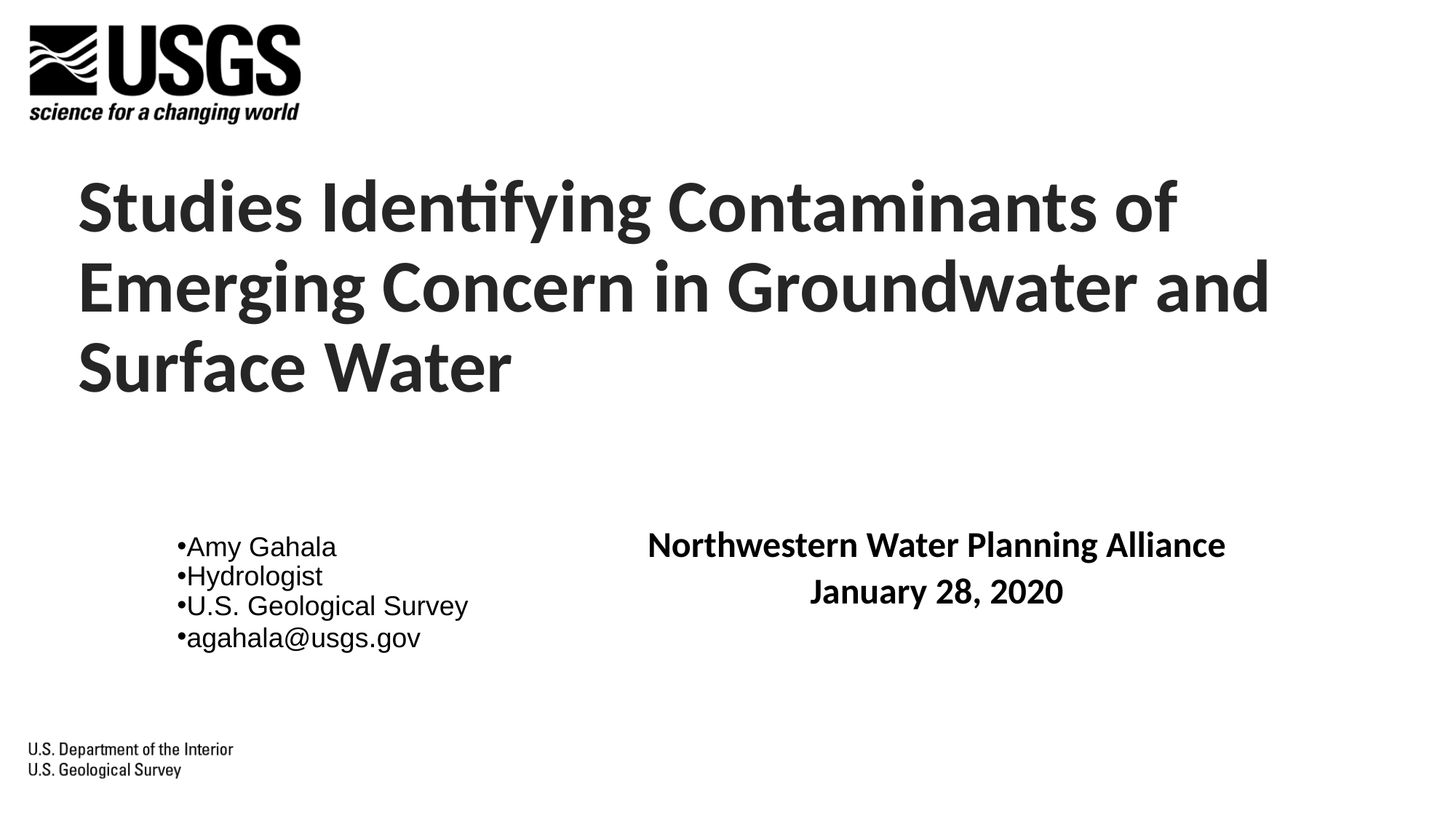

# Studies Identifying Contaminants of Emerging Concern in Groundwater and Surface Water
Northwestern Water Planning Alliance
January 28, 2020
Amy Gahala
Hydrologist
U.S. Geological Survey
agahala@usgs.gov